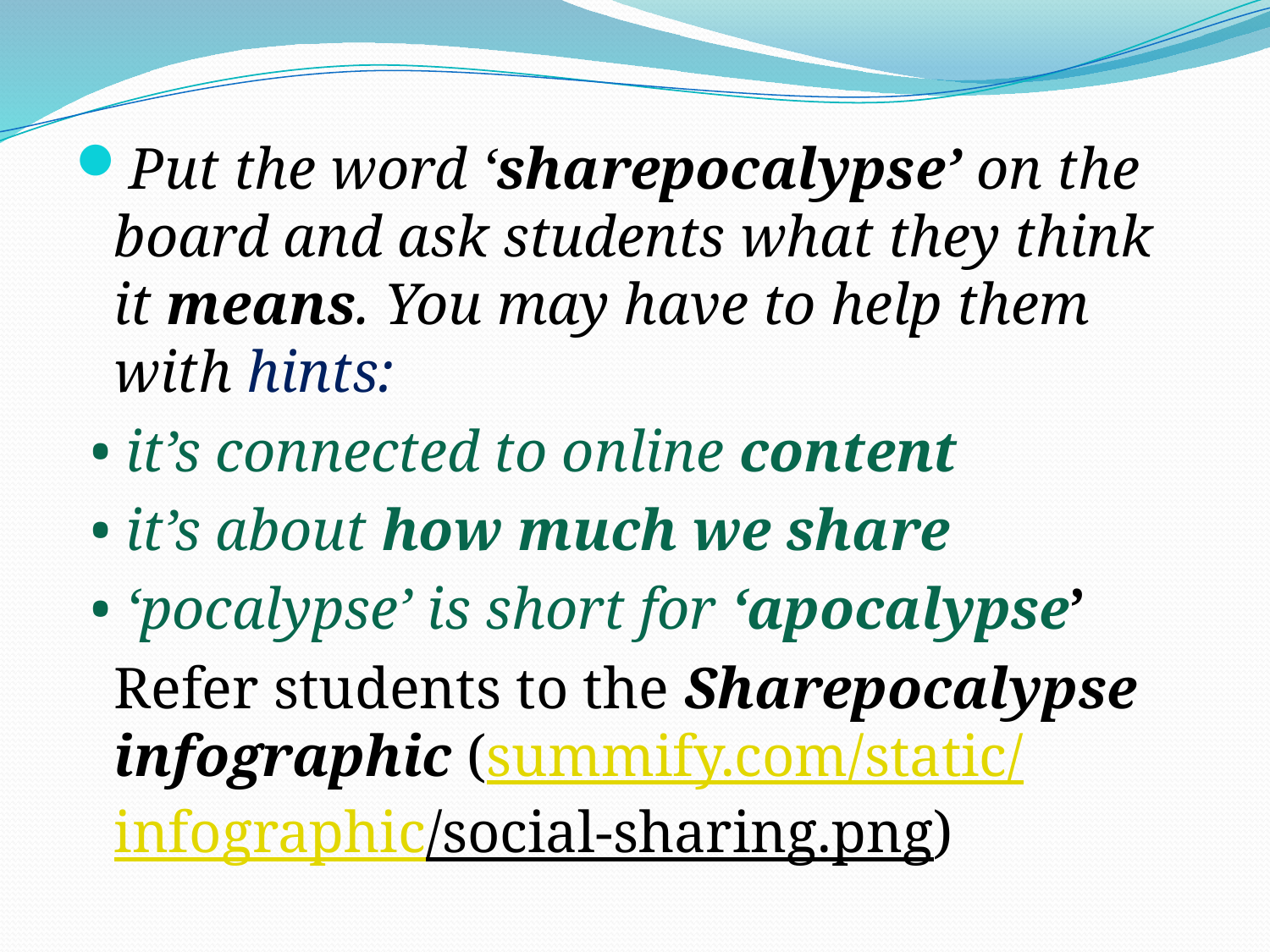

#
Put the word ‘sharepocalypse’ on the board and ask students what they think it means. You may have to help them with hints:
 • it’s connected to online content
 • it’s about how much we share
 • ‘pocalypse’ is short for ‘apocalypse’
	Refer students to the Sharepocalypse infographic (summify.com/static/infographic/social-sharing.png)